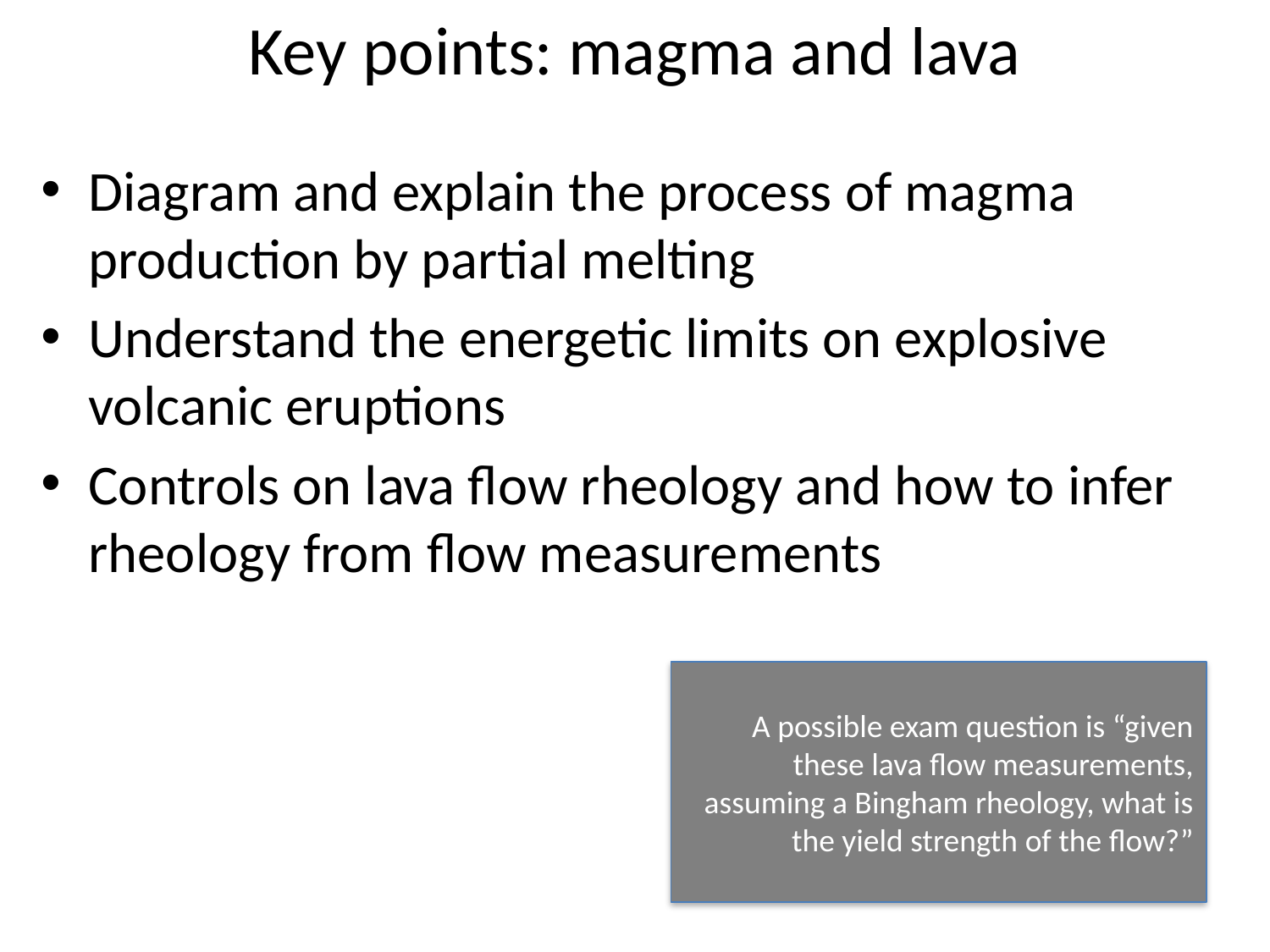

# Key points: magma and lava
Diagram and explain the process of magma production by partial melting
Understand the energetic limits on explosive volcanic eruptions
Controls on lava flow rheology and how to infer rheology from flow measurements

A possible exam question is “given these lava flow measurements, assuming a Bingham rheology, what is the yield strength of the flow?”